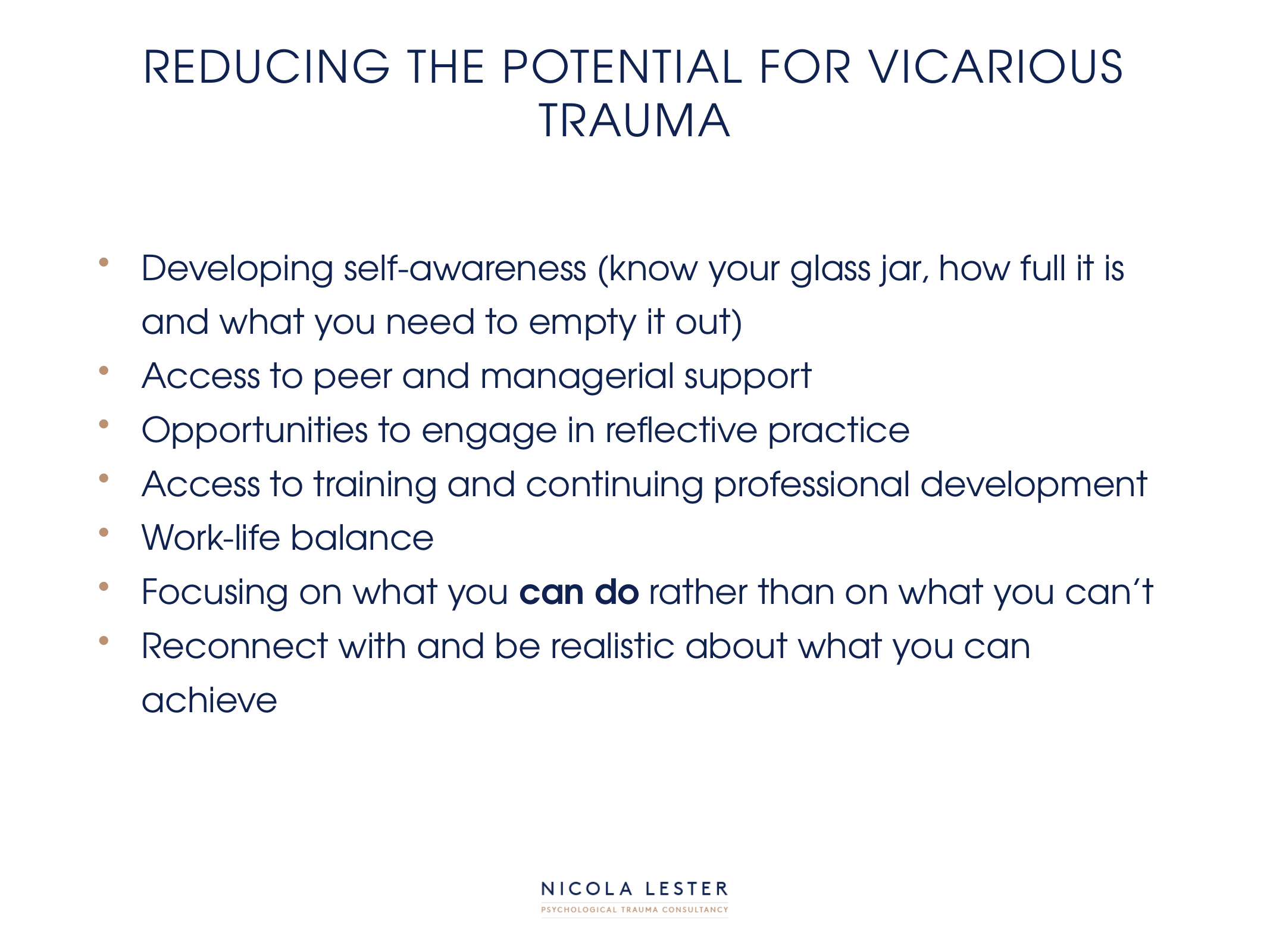

# Reducing the potential for vicarious trauma
Developing self-awareness (know your glass jar, how full it is and what you need to empty it out)
Access to peer and managerial support
Opportunities to engage in reflective practice
Access to training and continuing professional development
Work-life balance
Focusing on what you can do rather than on what you can’t
Reconnect with and be realistic about what you can achieve